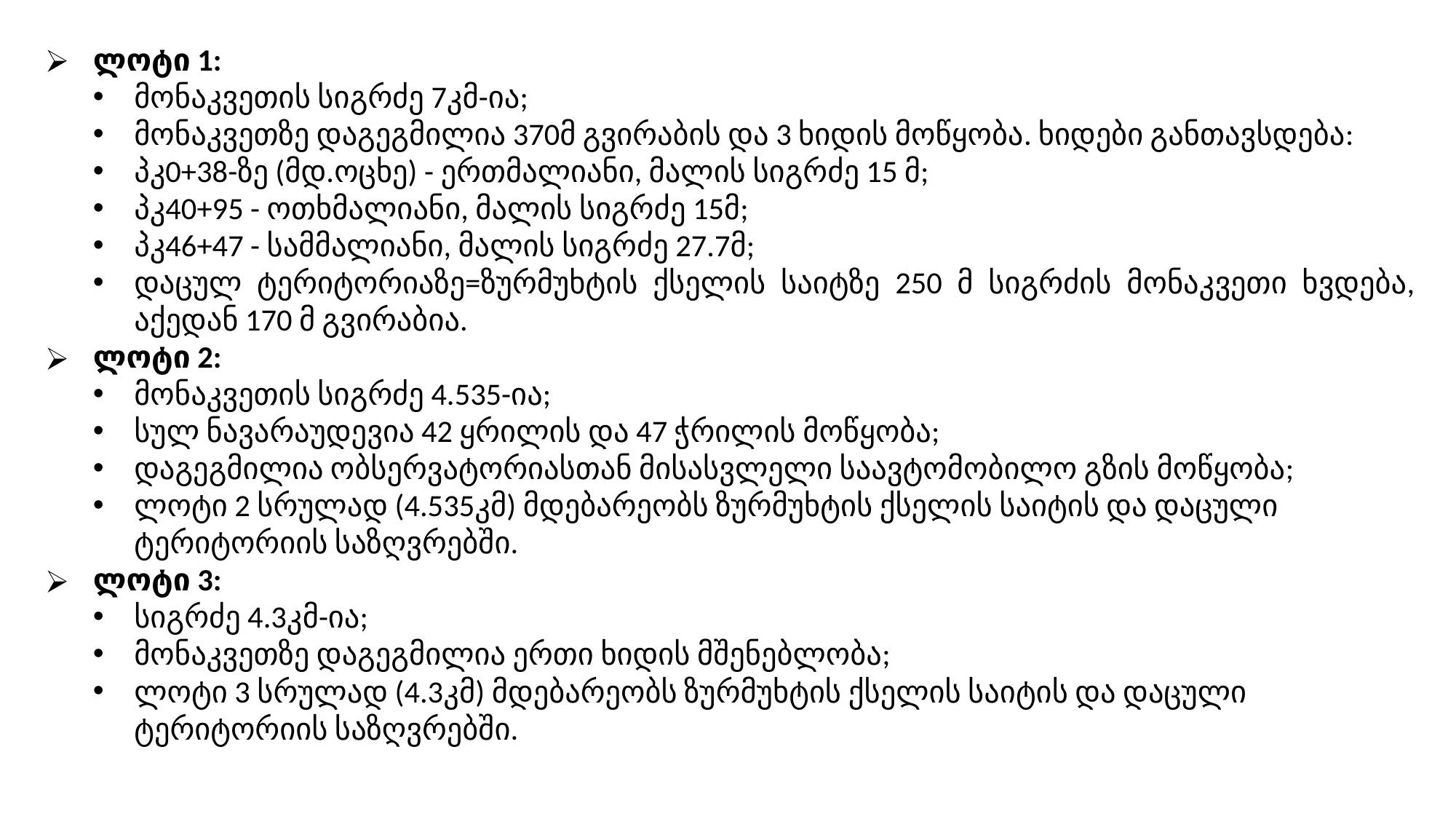

ლოტი 1:
მონაკვეთის სიგრძე 7კმ-ია;
მონაკვეთზე დაგეგმილია 370მ გვირაბის და 3 ხიდის მოწყობა. ხიდები განთავსდება:
პკ0+38-ზე (მდ.ოცხე) - ერთმალიანი, მალის სიგრძე 15 მ;
პკ40+95 - ოთხმალიანი, მალის სიგრძე 15მ;
პკ46+47 - სამმალიანი, მალის სიგრძე 27.7მ;
დაცულ ტერიტორიაზე=ზურმუხტის ქსელის საიტზე 250 მ სიგრძის მონაკვეთი ხვდება, აქედან 170 მ გვირაბია.
ლოტი 2:
მონაკვეთის სიგრძე 4.535-ია;
სულ ნავარაუდევია 42 ყრილის და 47 ჭრილის მოწყობა;
დაგეგმილია ობსერვატორიასთან მისასვლელი საავტომობილო გზის მოწყობა;
ლოტი 2 სრულად (4.535კმ) მდებარეობს ზურმუხტის ქსელის საიტის და დაცული ტერიტორიის საზღვრებში.
ლოტი 3:
სიგრძე 4.3კმ-ია;
მონაკვეთზე დაგეგმილია ერთი ხიდის მშენებლობა;
ლოტი 3 სრულად (4.3კმ) მდებარეობს ზურმუხტის ქსელის საიტის და დაცული ტერიტორიის საზღვრებში.